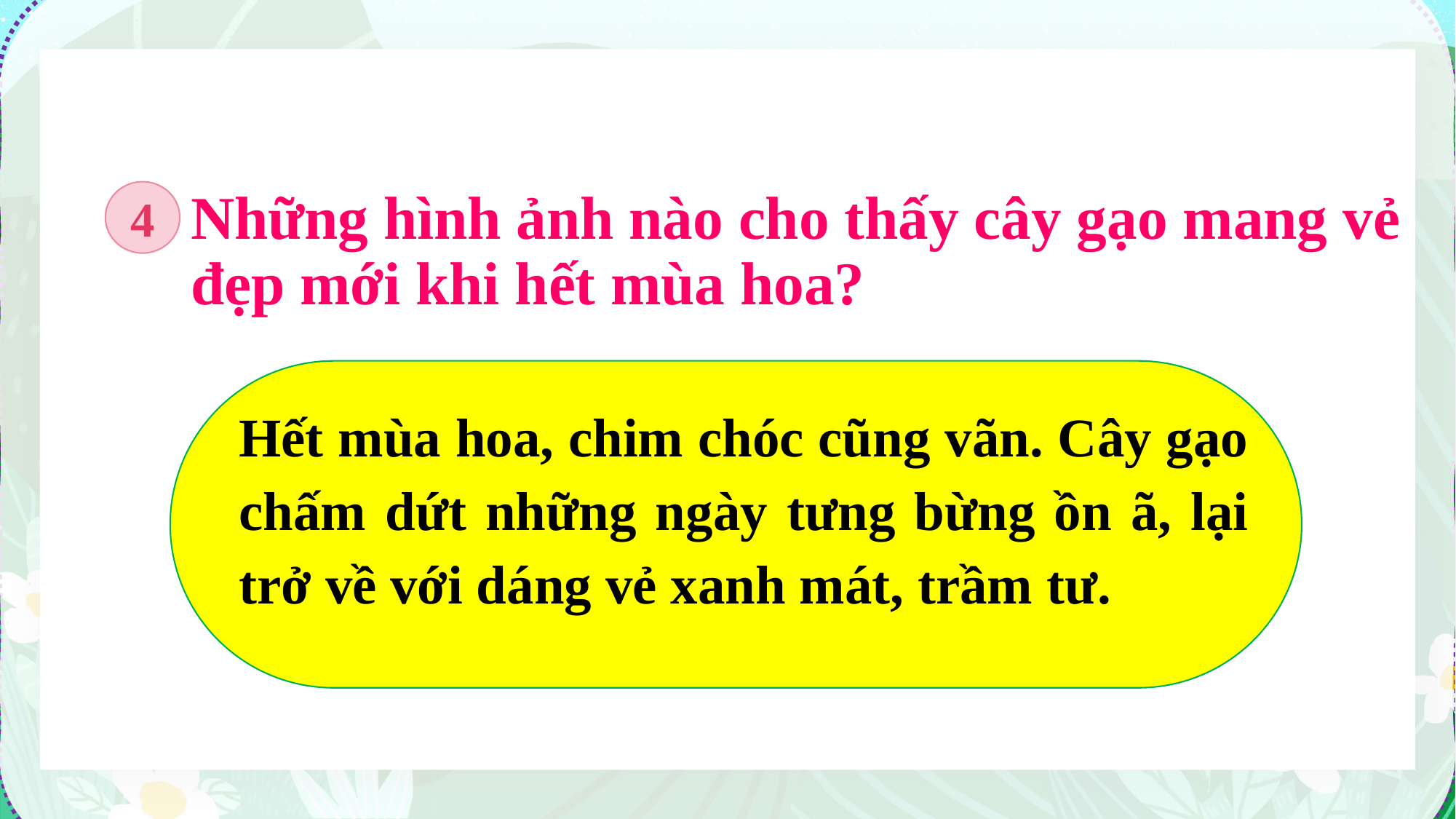

Những hình ảnh nào cho thấy cây gạo mang vẻ đẹp mới khi hết mùa hoa?
4

Hết mùa hoa, chim chóc cũng vãn. Cây gạo chấm dứt những ngày tưng bừng ồn ã, lại trở về với dáng vẻ xanh mát, trầm tư.